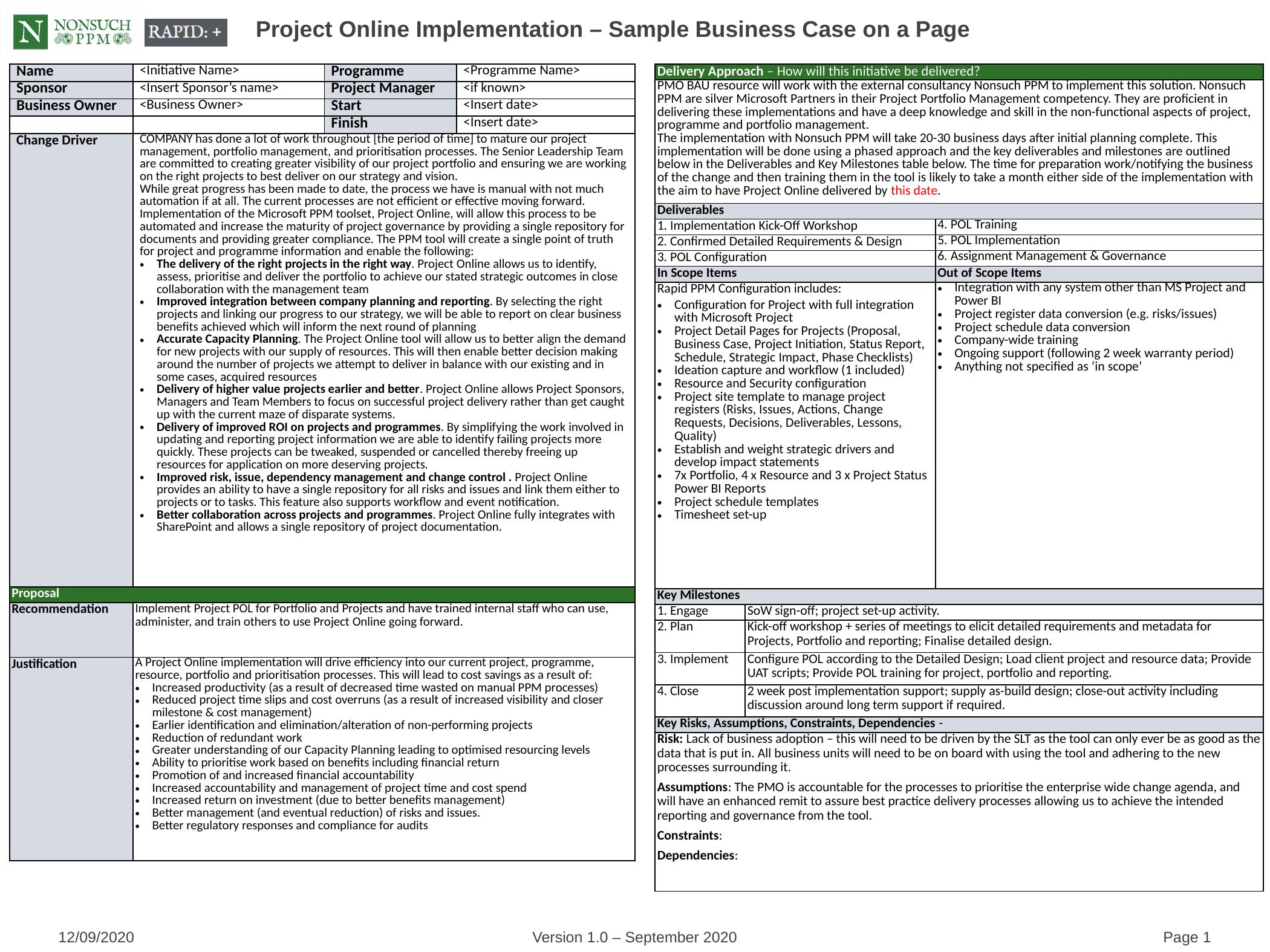

# Project Online Implementation – Sample Business Case on a Page
| Name | <Initiative Name> | Programme | <Programme Name> |
| --- | --- | --- | --- |
| Sponsor | <Insert Sponsor’s name> | Project Manager | <if known> |
| Business Owner | <Business Owner> | Start | <Insert date> |
|  |  | Finish | <Insert date> |
| Change Driver | COMPANY has done a lot of work throughout [the period of time] to mature our project management, portfolio management, and prioritisation processes. The Senior Leadership Team are committed to creating greater visibility of our project portfolio and ensuring we are working on the right projects to best deliver on our strategy and vision. While great progress has been made to date, the process we have is manual with not much automation if at all. The current processes are not efficient or effective moving forward. Implementation of the Microsoft PPM toolset, Project Online, will allow this process to be automated and increase the maturity of project governance by providing a single repository for documents and providing greater compliance. The PPM tool will create a single point of truth for project and programme information and enable the following: The delivery of the right projects in the right way. Project Online allows us to identify, assess, prioritise and deliver the portfolio to achieve our stated strategic outcomes in close collaboration with the management team Improved integration between company planning and reporting. By selecting the right projects and linking our progress to our strategy, we will be able to report on clear business benefits achieved which will inform the next round of planning Accurate Capacity Planning. The Project Online tool will allow us to better align the demand for new projects with our supply of resources. This will then enable better decision making around the number of projects we attempt to deliver in balance with our existing and in some cases, acquired resources Delivery of higher value projects earlier and better. Project Online allows Project Sponsors, Managers and Team Members to focus on successful project delivery rather than get caught up with the current maze of disparate systems. Delivery of improved ROI on projects and programmes. By simplifying the work involved in updating and reporting project information we are able to identify failing projects more quickly. These projects can be tweaked, suspended or cancelled thereby freeing up resources for application on more deserving projects. Improved risk, issue, dependency management and change control . Project Online provides an ability to have a single repository for all risks and issues and link them either to projects or to tasks. This feature also supports workflow and event notification. Better collaboration across projects and programmes. Project Online fully integrates with SharePoint and allows a single repository of project documentation. |  |  |
| Proposal |  |  |  |
| Recommendation | Implement Project POL for Portfolio and Projects and have trained internal staff who can use, administer, and train others to use Project Online going forward. |  |  |
| Justification | A Project Online implementation will drive efficiency into our current project, programme, resource, portfolio and prioritisation processes. This will lead to cost savings as a result of: Increased productivity (as a result of decreased time wasted on manual PPM processes) Reduced project time slips and cost overruns (as a result of increased visibility and closer milestone & cost management) Earlier identification and elimination/alteration of non-performing projects Reduction of redundant work Greater understanding of our Capacity Planning leading to optimised resourcing levels Ability to prioritise work based on benefits including financial return Promotion of and increased financial accountability Increased accountability and management of project time and cost spend Increased return on investment (due to better benefits management) Better management (and eventual reduction) of risks and issues. Better regulatory responses and compliance for audits |  |  |
| Delivery Approach – How will this initiative be delivered? |  |  |
| --- | --- | --- |
| PMO BAU resource will work with the external consultancy Nonsuch PPM to implement this solution. Nonsuch PPM are silver Microsoft Partners in their Project Portfolio Management competency. They are proficient in delivering these implementations and have a deep knowledge and skill in the non-functional aspects of project, programme and portfolio management. The implementation with Nonsuch PPM will take 20-30 business days after initial planning complete. This implementation will be done using a phased approach and the key deliverables and milestones are outlined below in the Deliverables and Key Milestones table below. The time for preparation work/notifying the business of the change and then training them in the tool is likely to take a month either side of the implementation with the aim to have Project Online delivered by this date. |  |  |
| Deliverables |  |  |
| 1. Implementation Kick-Off Workshop | <Describe the deliverable in detail> | 4. POL Training |
| 2. Confirmed Detailed Requirements & Design | <Describe the deliverable in detail> | 5. POL Implementation |
| 3. POL Configuration | <Describe the deliverable in detail> | 6. Assignment Management & Governance |
| In Scope Items | Out of Scope Items | Out of Scope Items |
| Rapid PPM Configuration includes: Configuration for Project with full integration with Microsoft Project Project Detail Pages for Projects (Proposal, Business Case, Project Initiation, Status Report, Schedule, Strategic Impact, Phase Checklists) Ideation capture and workflow (1 included) Resource and Security configuration Project site template to manage project registers (Risks, Issues, Actions, Change Requests, Decisions, Deliverables, Lessons, Quality) Establish and weight strategic drivers and develop impact statements 7x Portfolio, 4 x Resource and 3 x Project Status Power BI Reports Project schedule templates Timesheet set-up | <Out of scope item> | Integration with any system other than MS Project and Power BI Project register data conversion (e.g. risks/issues) Project schedule data conversion Company-wide training Ongoing support (following 2 week warranty period) Anything not specified as ‘in scope’ |
| Key Milestones |  |  |
| 1. Engage | SoW sign-off; project set-up activity. |  |
| 2. Plan | Kick-off workshop + series of meetings to elicit detailed requirements and metadata for Projects, Portfolio and reporting; Finalise detailed design. |  |
| 3. Implement | Configure POL according to the Detailed Design; Load client project and resource data; Provide UAT scripts; Provide POL training for project, portfolio and reporting. |  |
| 4. Close | 2 week post implementation support; supply as-build design; close-out activity including discussion around long term support if required. |  |
| Key Risks, Assumptions, Constraints, Dependencies - |  |  |
| Risk: Lack of business adoption – this will need to be driven by the SLT as the tool can only ever be as good as the data that is put in. All business units will need to be on board with using the tool and adhering to the new processes surrounding it. Assumptions: The PMO is accountable for the processes to prioritise the enterprise wide change agenda, and will have an enhanced remit to assure best practice delivery processes allowing us to achieve the intended reporting and governance from the tool. Constraints: Dependencies: |  |  |
12/09/2020
Version 1.0 – September 2020
 Page 1